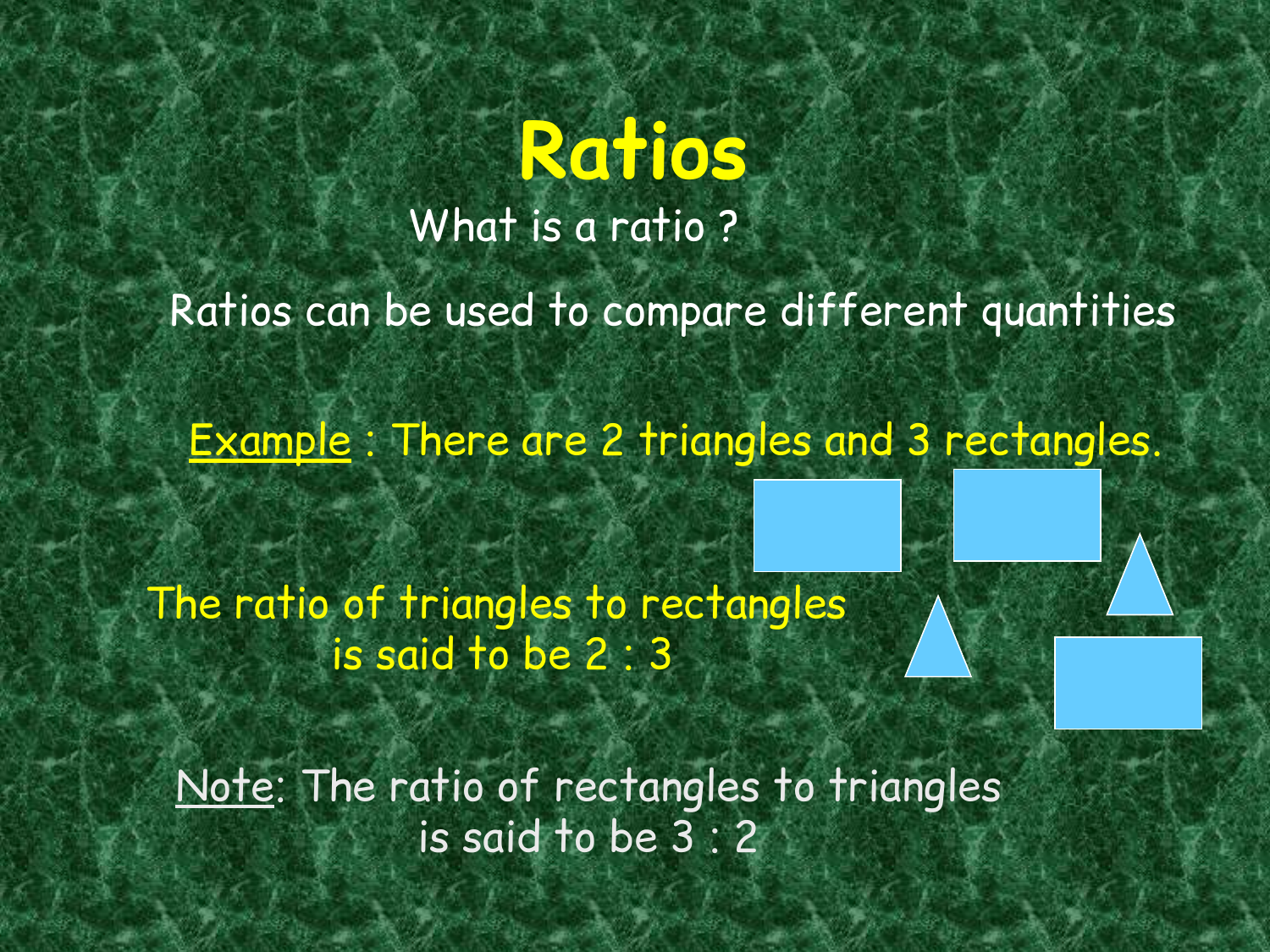

Ratios
What is a ratio ?
Ratios can be used to compare different quantities
Example : There are 2 triangles and 3 rectangles.

The ratio of triangles to rectangles
 is said to be 2 : 3

Note: The ratio of rectangles to triangles is said to be 3 : 2